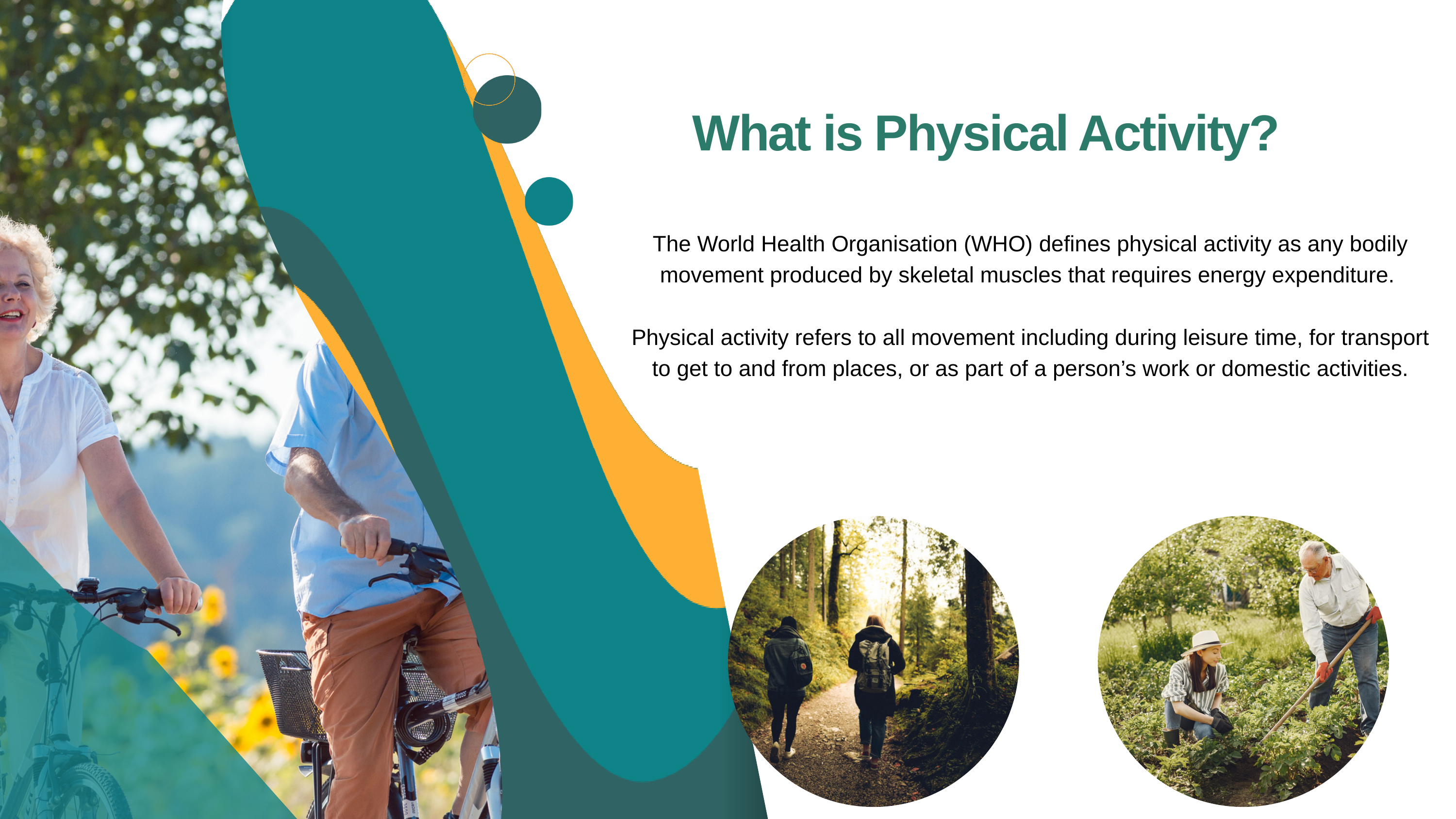

What is Physical Activity?

The World Health Organisation (WHO) defines physical activity as any bodily movement produced by skeletal muscles that requires energy expenditure.

Physical activity refers to all movement including during leisure time, for transport to get to and from places, or as part of a person’s work or domestic activities.